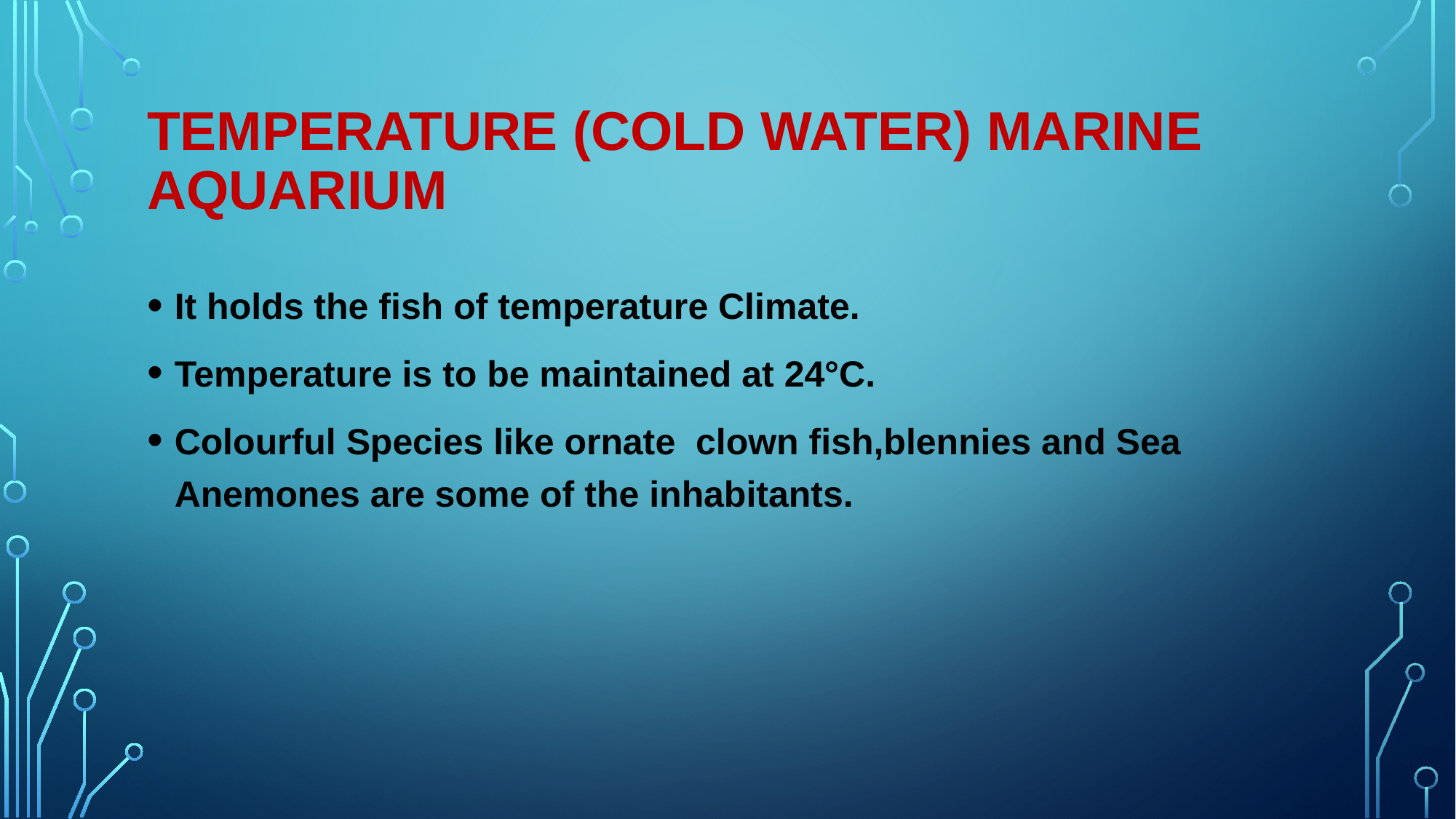

# Temperature (Cold water) Marine Aquarium
It holds the fish of temperature Climate.
Temperature is to be maintained at 24°C.
Colourful Species like ornate  clown fish,blennies and Sea Anemones are some of the inhabitants.